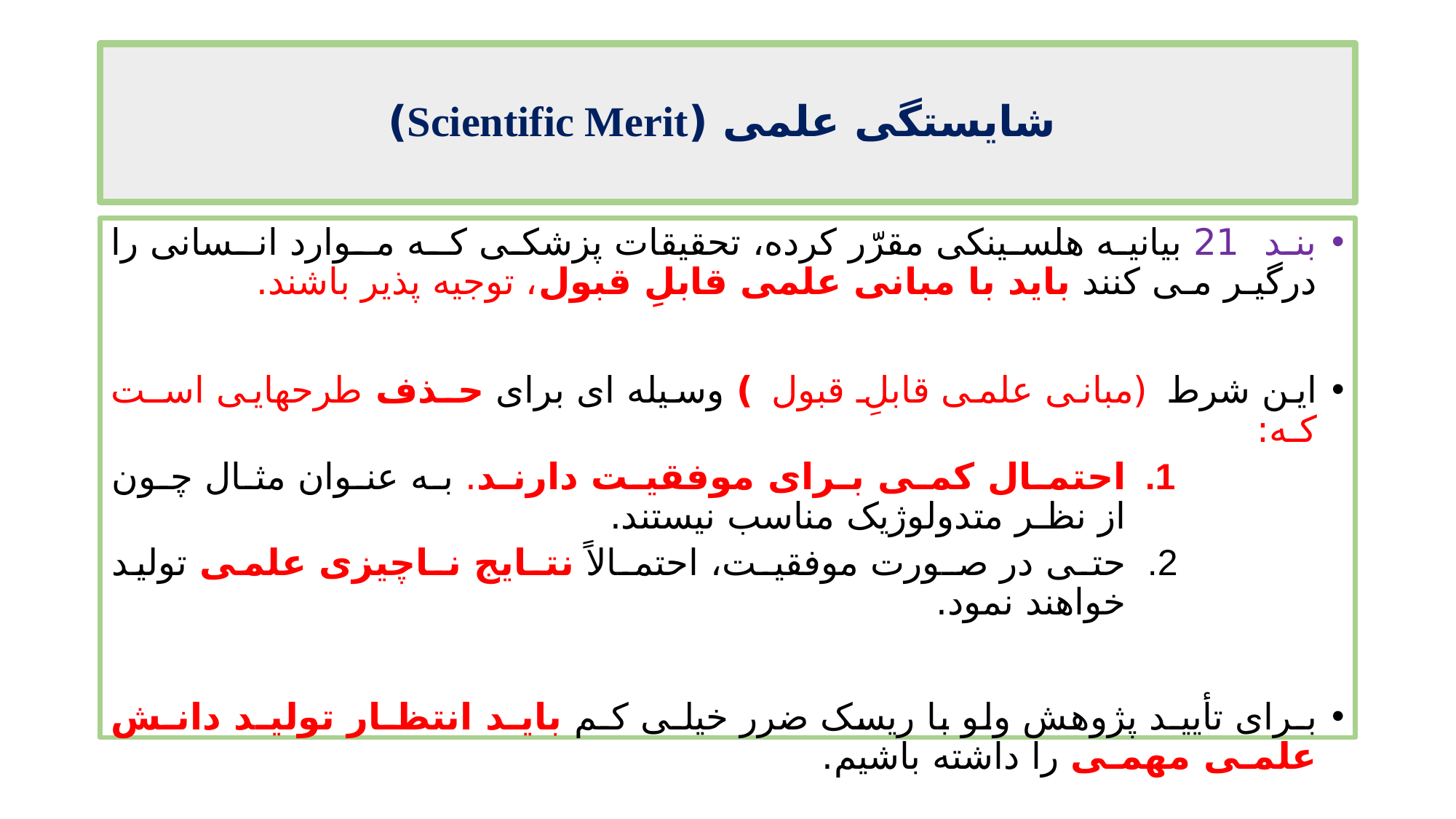

# شایستگی علمی (Scientific Merit)
بند 21 بیانیه هلسینکی مقرّر کرده، تحقیقات پزشکی کـه مـوارد انـسانی را درگیـر مـی کنند باید با مبانی علمی قابلِ قبول، توجیه پذیر باشند.

این شرط (مبانی علمی قابلِ قبول ) وسیله ای برای حـذف طرحهایی اسـت کـه:
احتمـال کمـی بـرای موفقیـت دارنـد. بـه عنـوان مثـال چـون از نظـر متدولوژیک مناسب نیستند.
حتـی در صـورت موفقیـت، احتمـالاً نتـایج نـاچیزی علمی تولید خواهند نمود.

بـرای تأییـد پژوهش ولو با ریسک ضرر خیلـی کـم بایـد انتظـار تولیـد دانـش علمـی مهمـی را داشته باشیم.